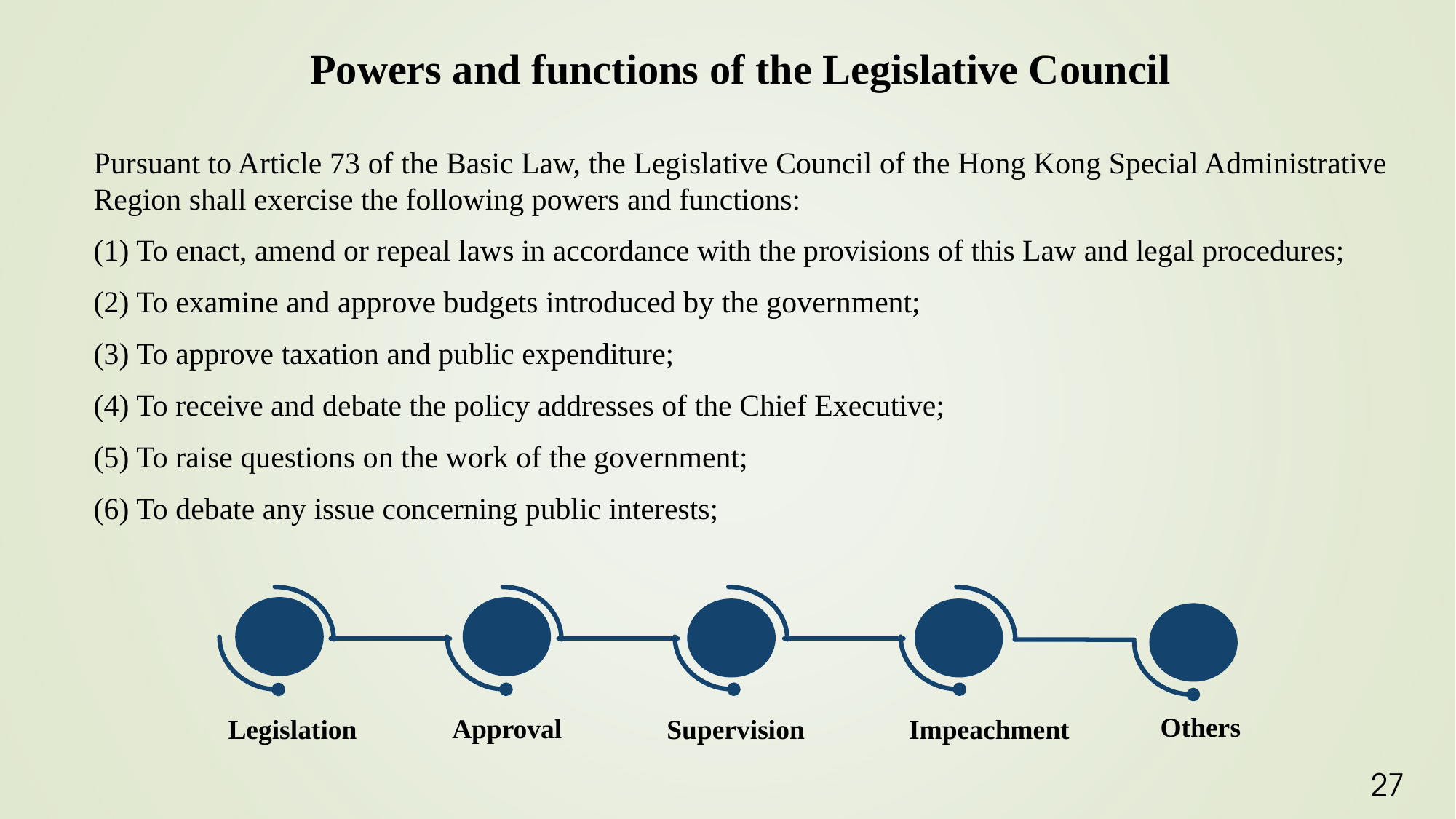

Powers and functions of the Legislative Council

Pursuant to Article 73 of the Basic Law, the Legislative Council of the Hong Kong Special Administrative Region shall exercise the following powers and functions:
(1) To enact, amend or repeal laws in accordance with the provisions of this Law and legal procedures;
(2) To examine and approve budgets introduced by the government;
(3) To approve taxation and public expenditure;
(4) To receive and debate the policy addresses of the Chief Executive;
(5) To raise questions on the work of the government;
(6) To debate any issue concerning public interests;

Others

Supervision
Impeachment
Legislation
Approval
27